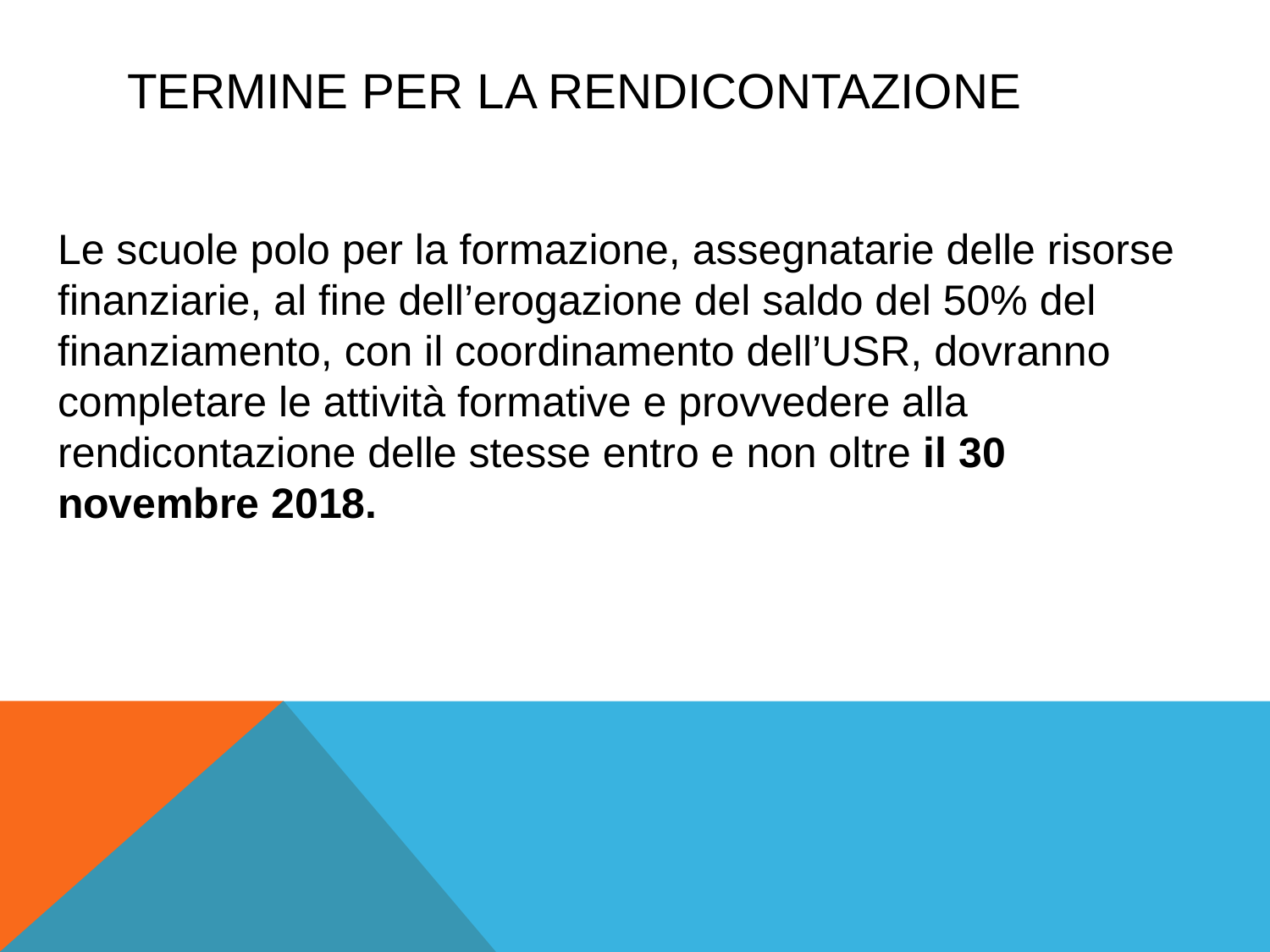

# Termine per la rendicontazione
Le scuole polo per la formazione, assegnatarie delle risorse finanziarie, al fine dell’erogazione del saldo del 50% del finanziamento, con il coordinamento dell’USR, dovranno completare le attività formative e provvedere alla rendicontazione delle stesse entro e non oltre il 30 novembre 2018.